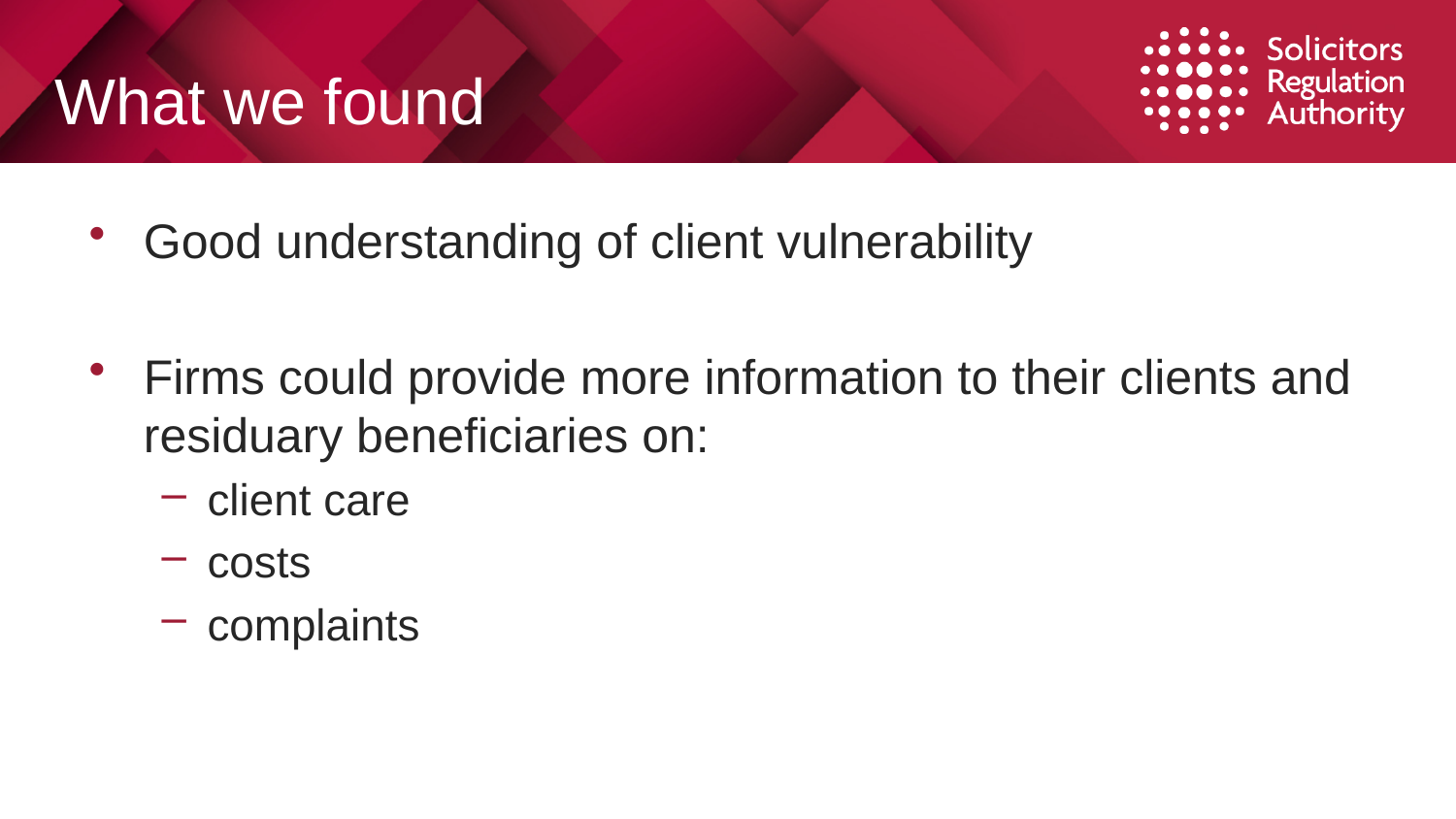

# What we found
Good understanding of client vulnerability

Firms could provide more information to their clients and residuary beneficiaries on:
client care
costs
complaints